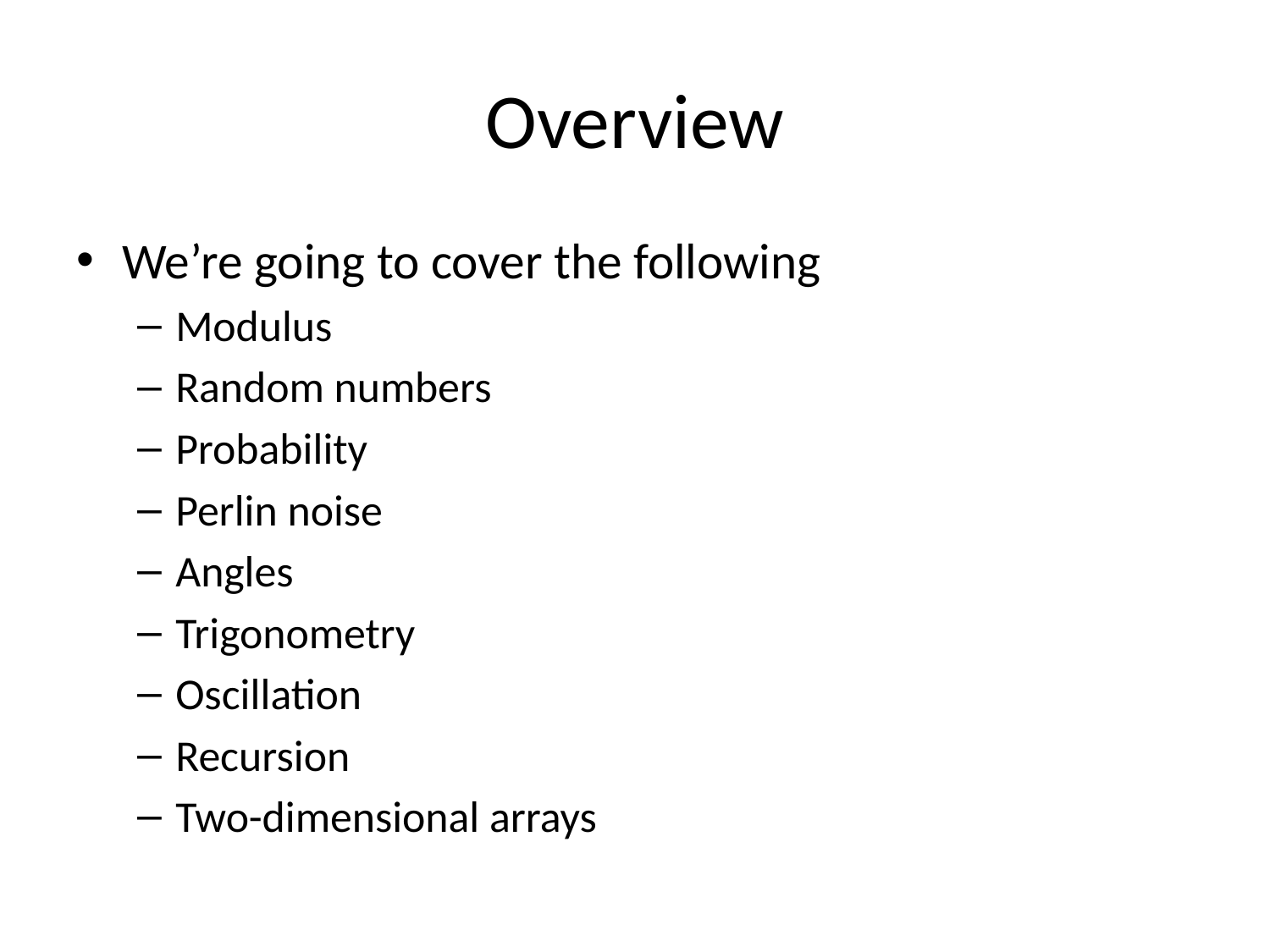

# Overview
We’re going to cover the following
Modulus
Random numbers
Probability
Perlin noise
Angles
Trigonometry
Oscillation
Recursion
Two-dimensional arrays